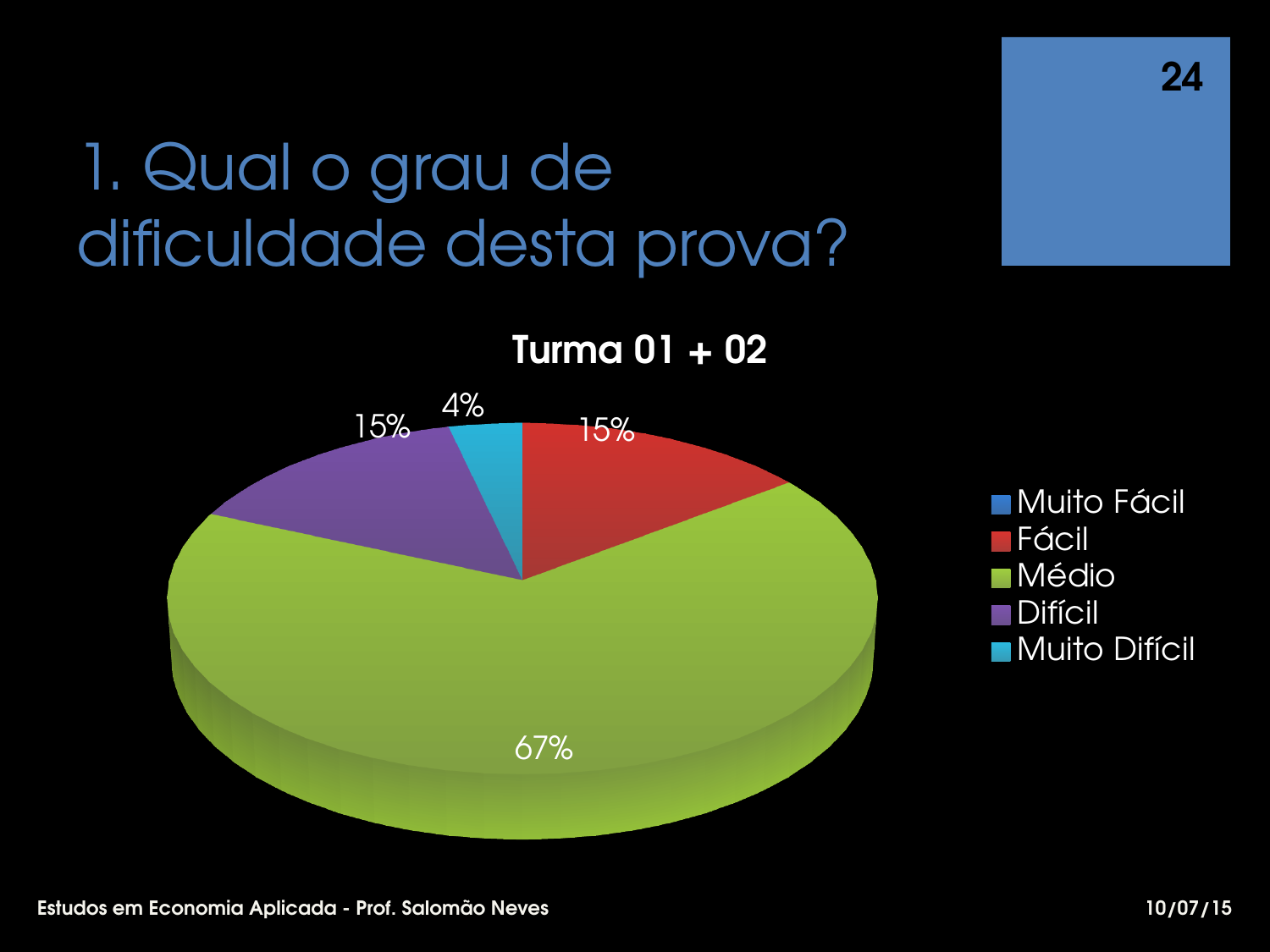

24
# 1. Qual o grau de dificuldade desta prova?

[unsupported chart]

Estudos em Economia Aplicada - Prof. Salomão Neves
10/07/15